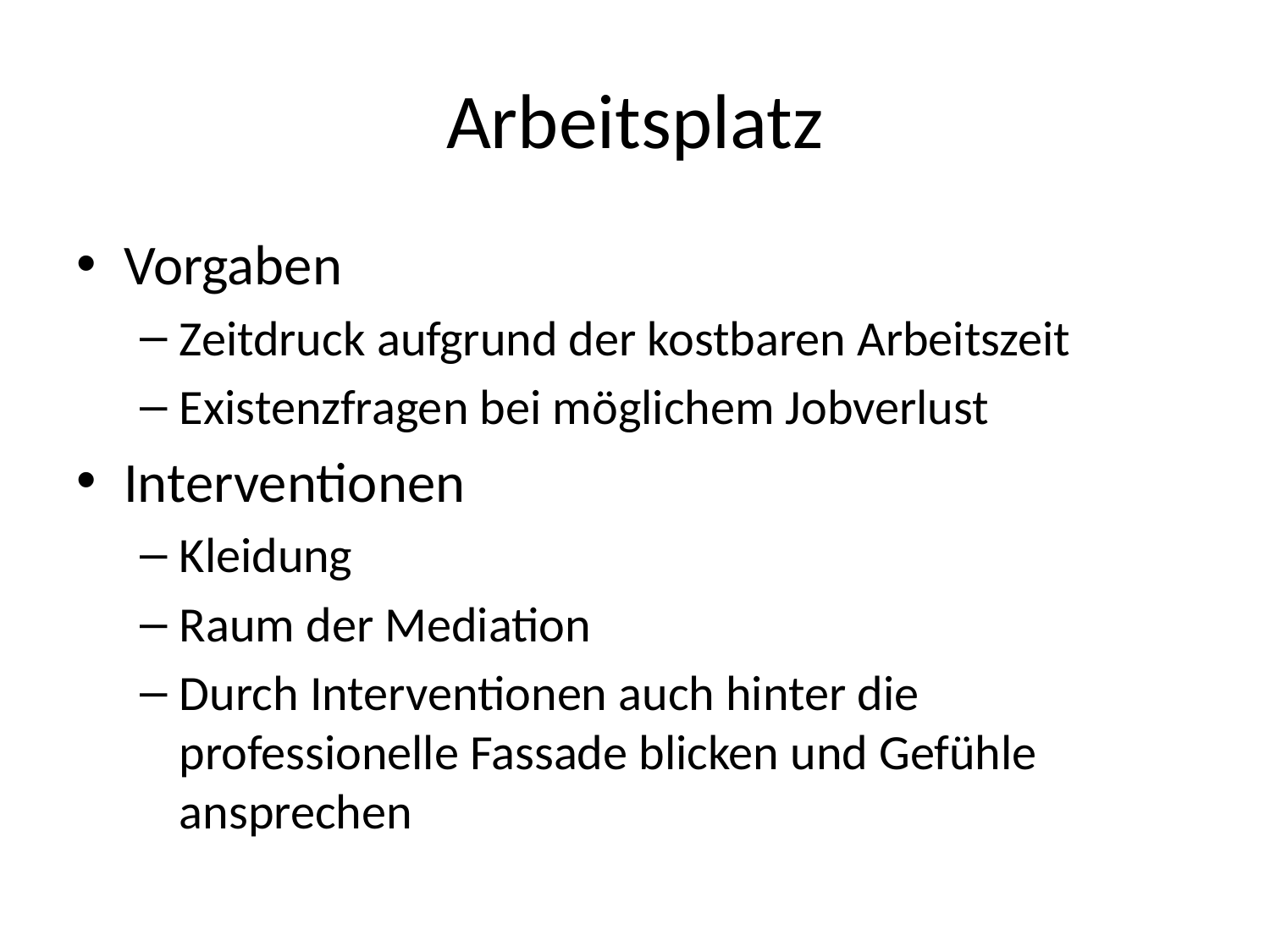

# Arbeitsplatz
Vorgaben
Zeitdruck aufgrund der kostbaren Arbeitszeit
Existenzfragen bei möglichem Jobverlust
Interventionen
Kleidung
Raum der Mediation
Durch Interventionen auch hinter die professionelle Fassade blicken und Gefühle ansprechen